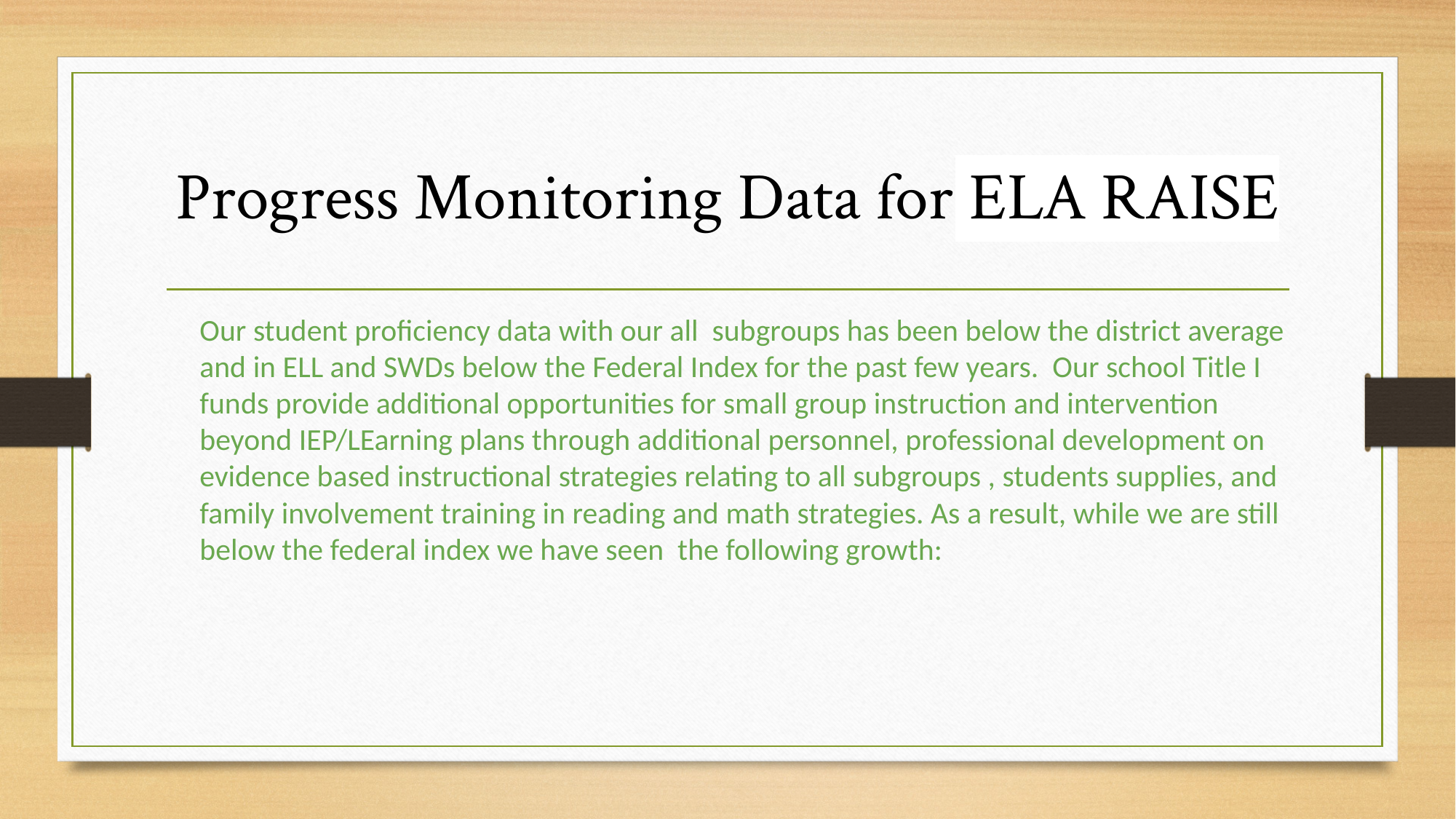

# Progress Monitoring Data for ELA RAISE
Our student proficiency data with our all  subgroups has been below the district average and in ELL and SWDs below the Federal Index for the past few years.  Our school Title I funds provide additional opportunities for small group instruction and intervention  beyond IEP/LEarning plans through additional personnel, professional development on evidence based instructional strategies relating to all subgroups , students supplies, and family involvement training in reading and math strategies. As a result, while we are still below the federal index we have seen  the following growth: